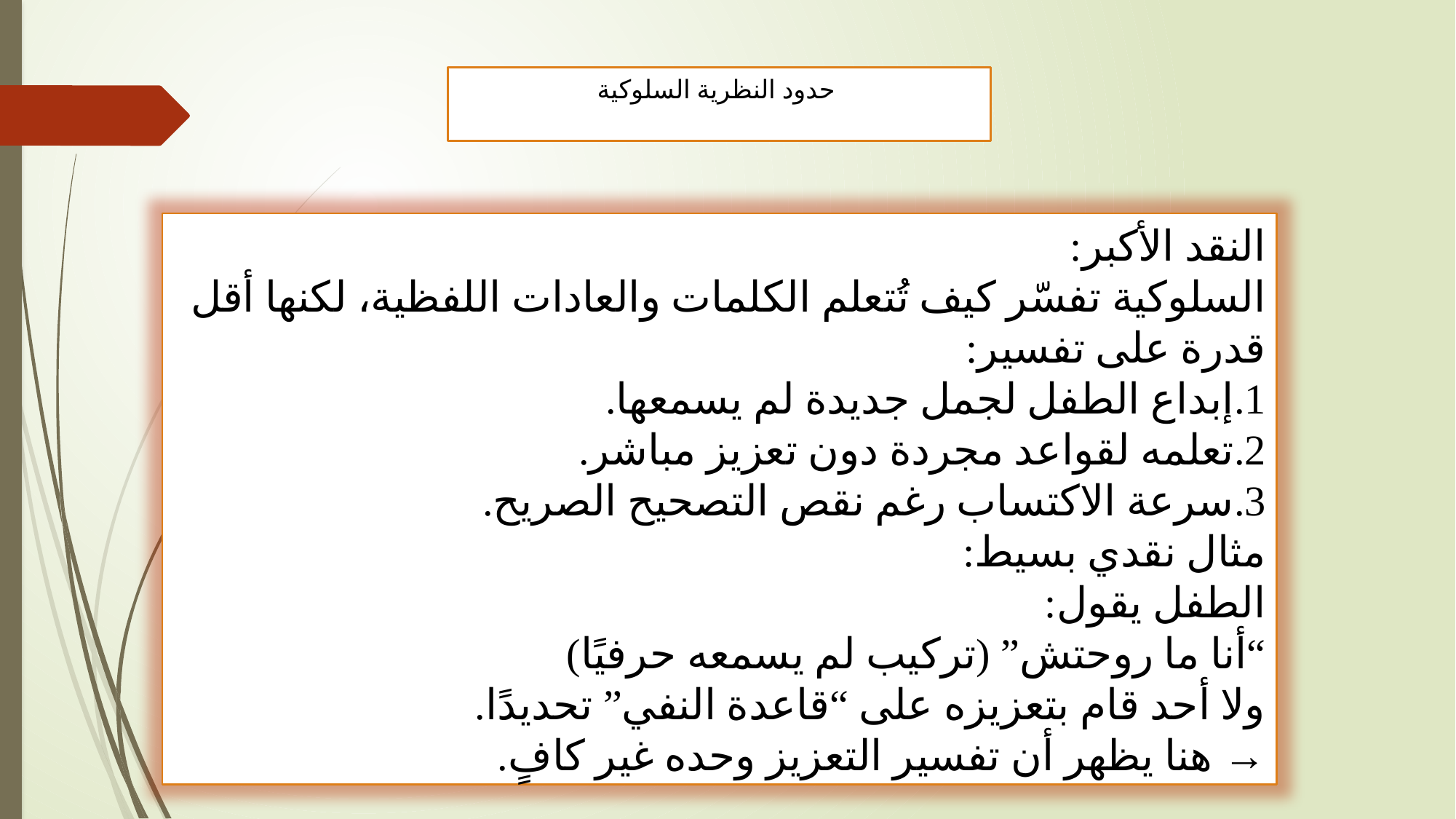

# حدود النظرية السلوكية
النقد الأكبر:
السلوكية تفسّر كيف تُتعلم الكلمات والعادات اللفظية، لكنها أقل قدرة على تفسير:
1.	إبداع الطفل لجمل جديدة لم يسمعها.
2.	تعلمه لقواعد مجردة دون تعزيز مباشر.
3.	سرعة الاكتساب رغم نقص التصحيح الصريح.
مثال نقدي بسيط:
الطفل يقول:
“أنا ما روحتش” (تركيب لم يسمعه حرفيًا)
ولا أحد قام بتعزيزه على “قاعدة النفي” تحديدًا.
→ هنا يظهر أن تفسير التعزيز وحده غير كافٍ.